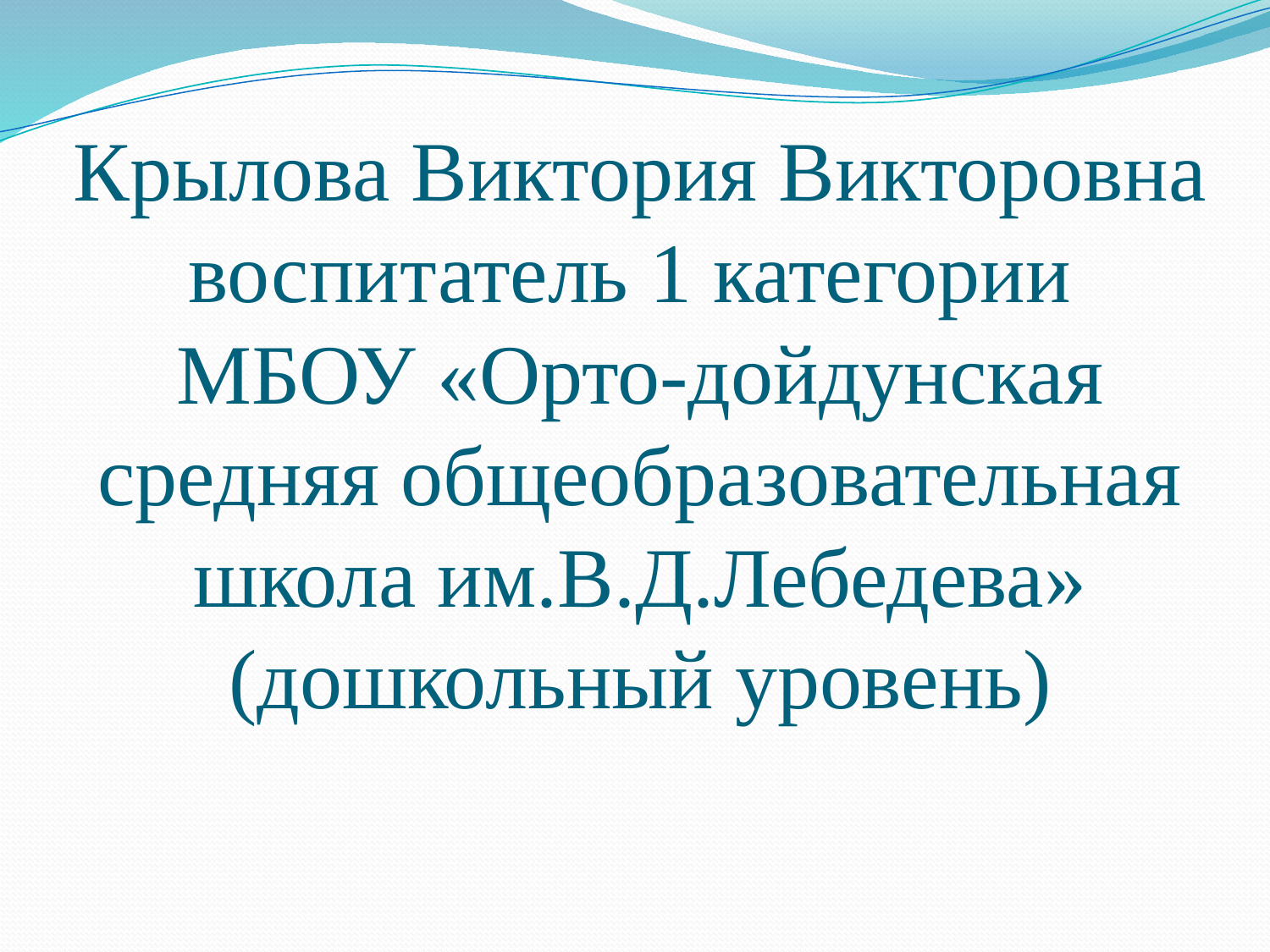

# Крылова Виктория Викторовна воспитатель 1 категории МБОУ «Орто-дойдунская средняя общеобразовательная школа им.В.Д.Лебедева» (дошкольный уровень)